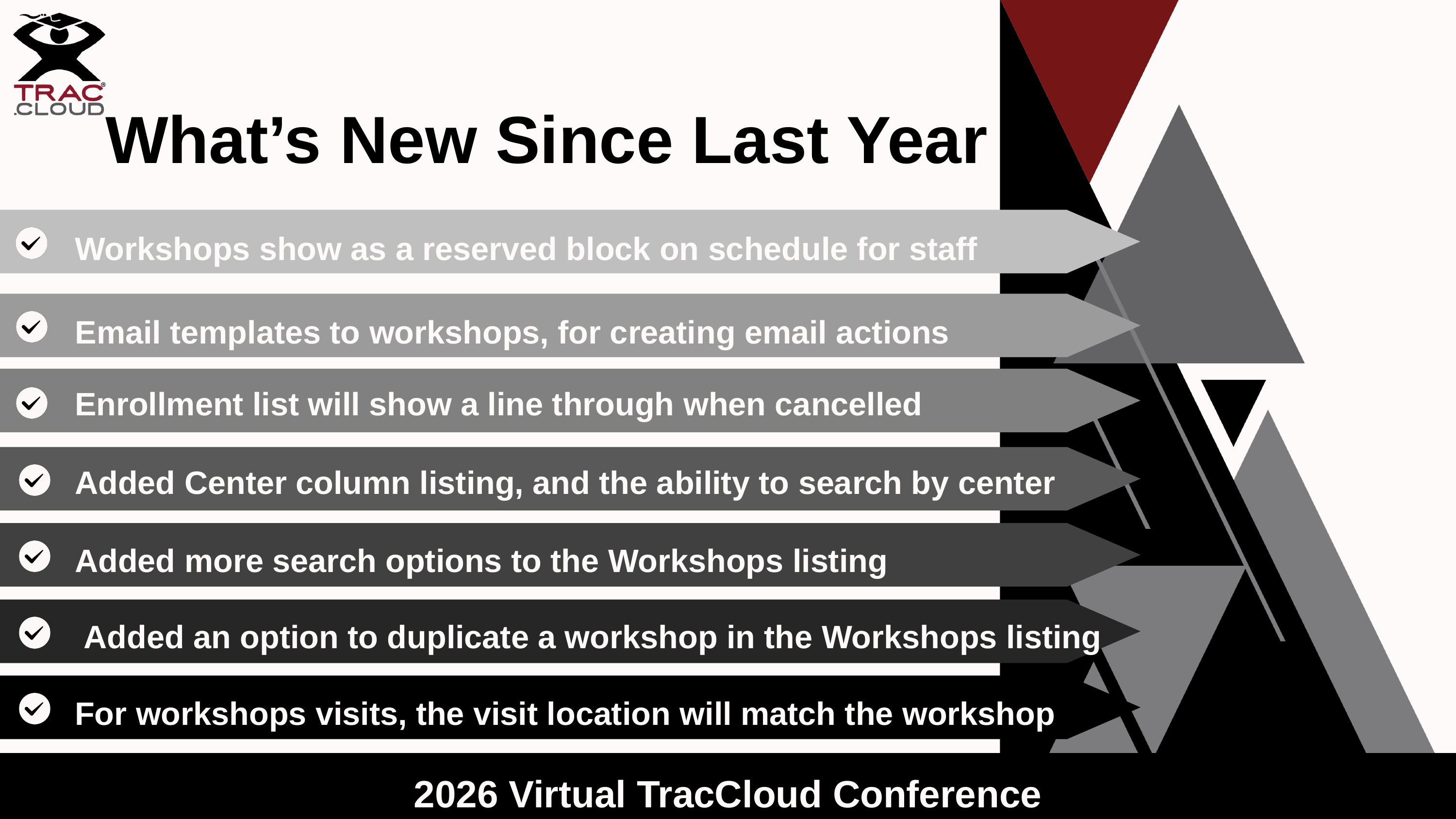

What’s New Since Last Year

Workshops show as a reserved block on schedule for staff

Email templates to workshops, for creating email actions

Enrollment list will show a line through when cancelled

Added Center column listing, and the ability to search by center

Added more search options to the Workshops listing

 Added an option to duplicate a workshop in the Workshops listing

For workshops visits, the visit location will match the workshop

2026 Virtual TracCloud Conference